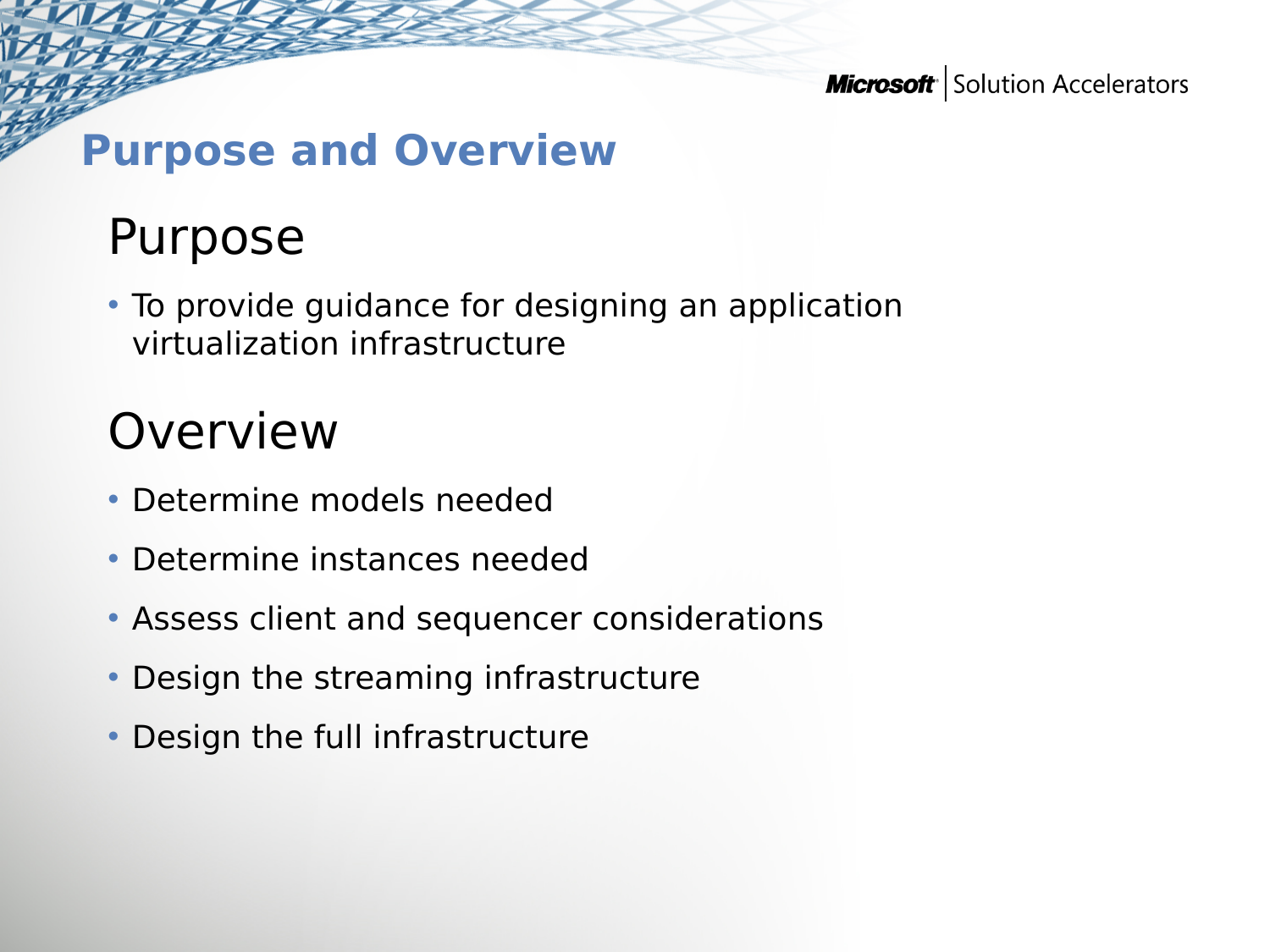

# Purpose and Overview
Purpose
To provide guidance for designing an application virtualization infrastructure

Overview
Determine models needed
Determine instances needed
Assess client and sequencer considerations
Design the streaming infrastructure
Design the full infrastructure